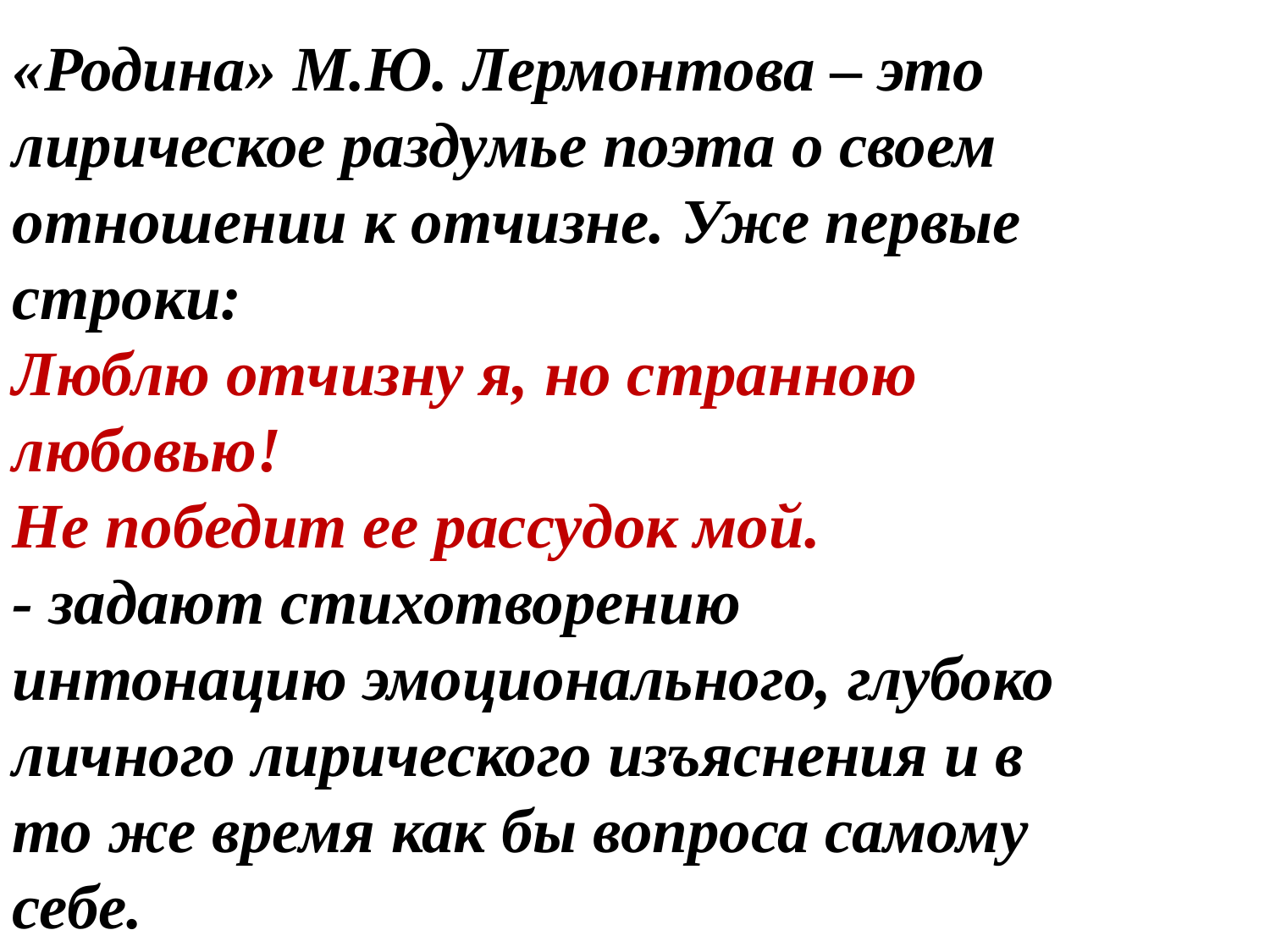

«Родина» М.Ю. Лермонтова – это лирическое раздумье поэта о своем отношении к отчизне. Уже первые строки:
Люблю отчизну я, но странною любовью!
Не победит ее рассудок мой.
- задают стихотворению интонацию эмоционального, глубоко личного лирического изъяснения и в то же время как бы вопроса самому себе.